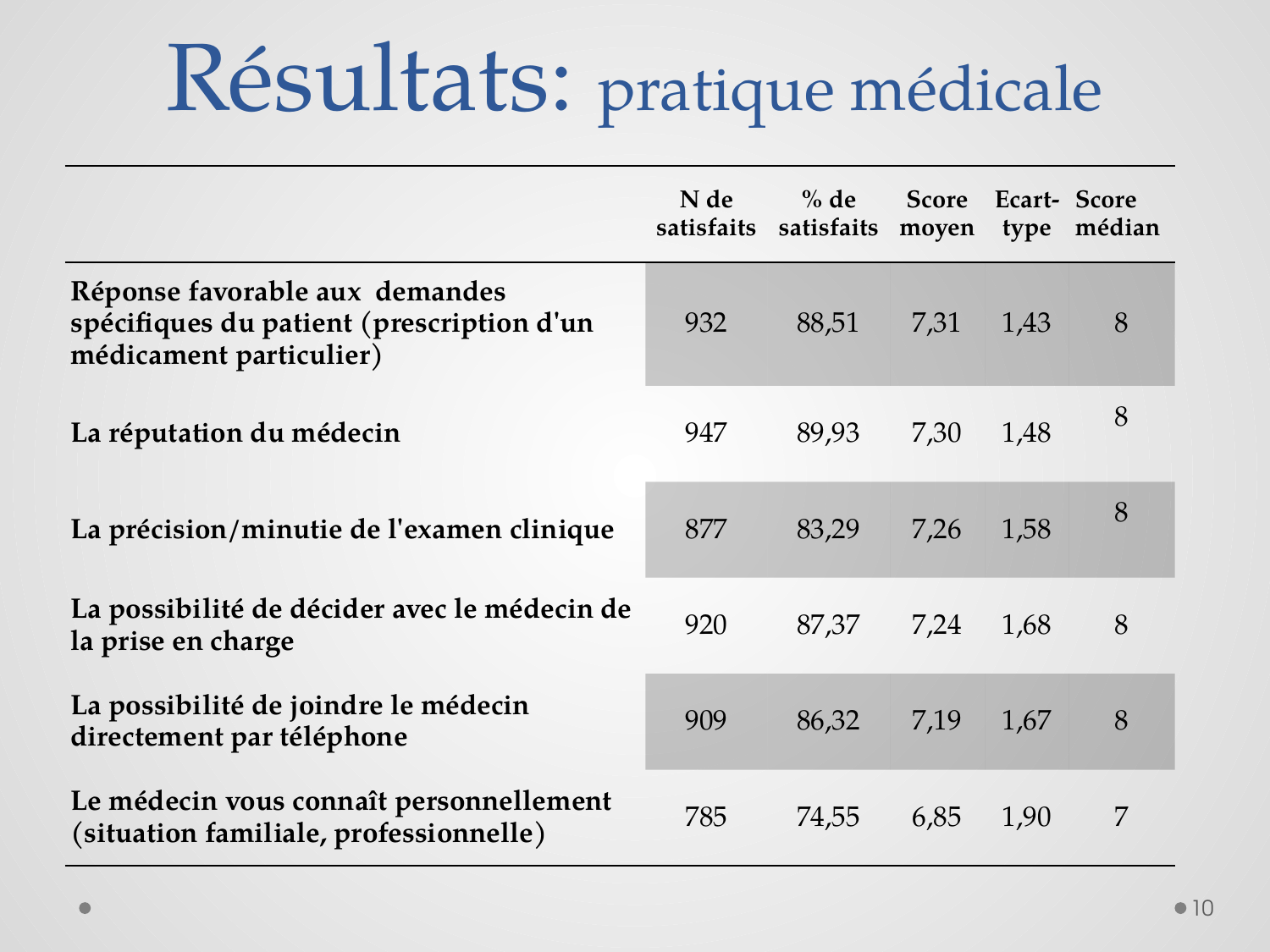

# Résultats: pratique médicale
|  | N de satisfaits | % de satisfaits | Score moyen | Ecart-type | Score médian |
| --- | --- | --- | --- | --- | --- |
| Réponse favorable aux demandes spécifiques du patient (prescription d'un médicament particulier) | 932 | 88,51 | 7,31 | 1,43 | 8 |
| La réputation du médecin | 947 | 89,93 | 7,30 | 1,48 | 8 |
| La précision/minutie de l'examen clinique | 877 | 83,29 | 7,26 | 1,58 | 8 |
| La possibilité de décider avec le médecin de la prise en charge | 920 | 87,37 | 7,24 | 1,68 | 8 |
| La possibilité de joindre le médecin directement par téléphone | 909 | 86,32 | 7,19 | 1,67 | 8 |
| Le médecin vous connaît personnellement (situation familiale, professionnelle) | 785 | 74,55 | 6,85 | 1,90 | 7 |
10